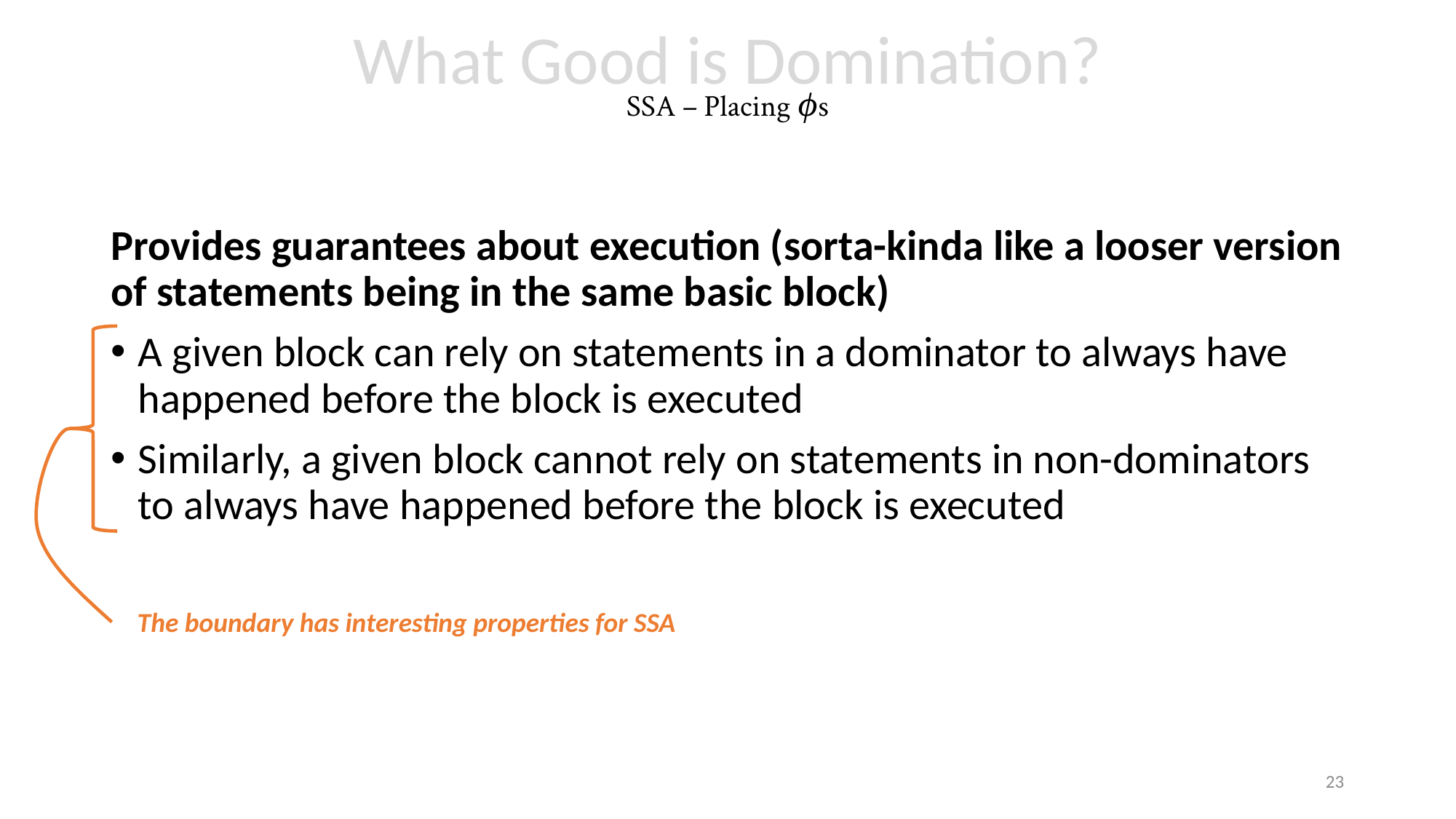

# What Good is Domination? SSA – Placing ϕs
Provides guarantees about execution (sorta-kinda like a looser version of statements being in the same basic block)
A given block can rely on statements in a dominator to always have happened before the block is executed
Similarly, a given block cannot rely on statements in non-dominators to always have happened before the block is executed

The boundary has interesting properties for SSA
23